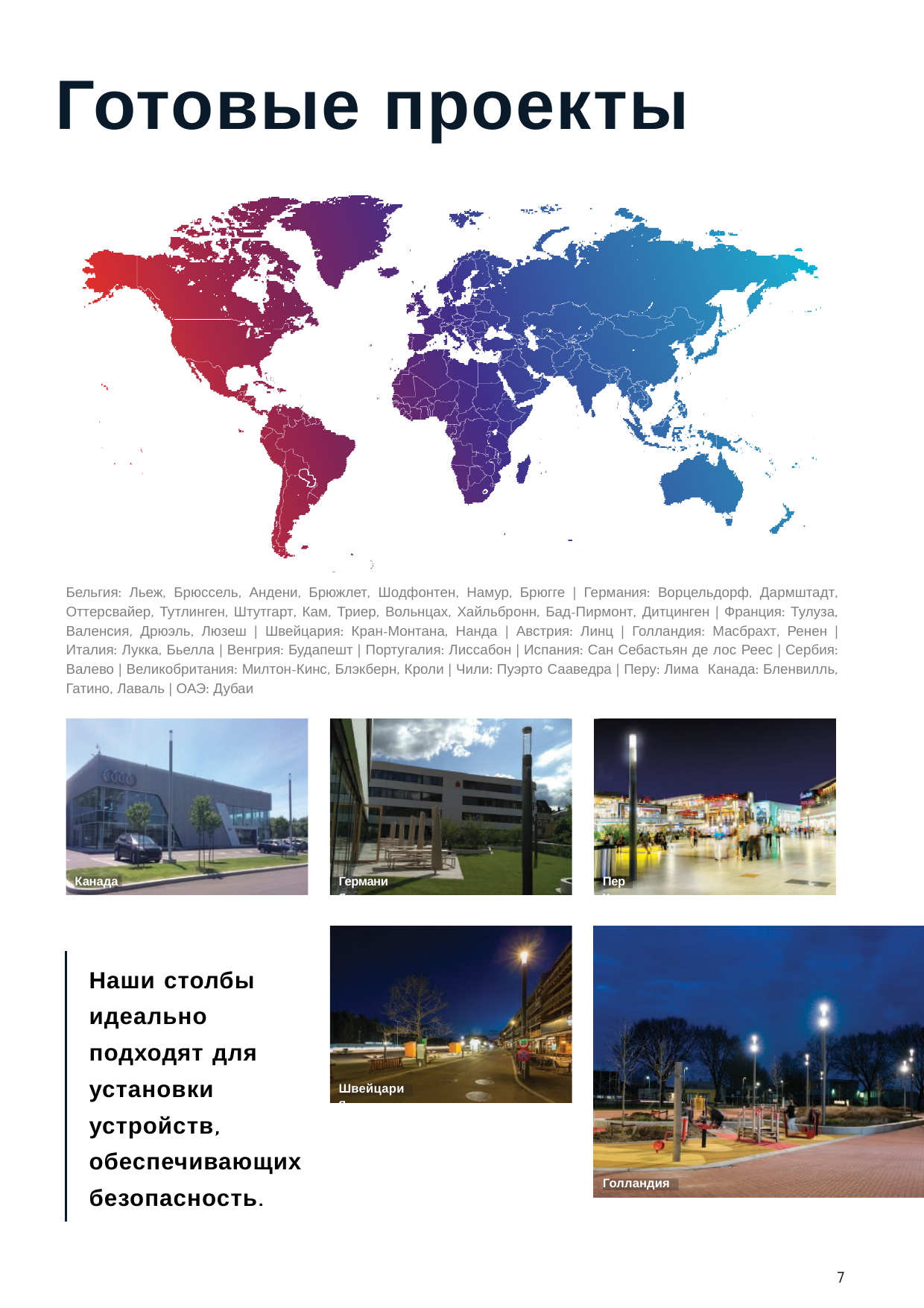

# Готовые проекты

Бельгия: Льеж, Брюссель, Андени, Брюжлет, Шодфонтен, Намур, Брюгге | Германия: Ворцельдорф, Дармштадт, Оттерсвайер, Тутлинген, Штутгарт, Кам, Триер, Вольнцах, Хайльбронн, Бад-Пирмонт, Дитцинген | Франция: Тулуза, Валенсия, Дрюэль, Люзеш | Швейцария: Кран-Монтана, Нанда | Австрия: Линц | Голландия: Масбрахт, Ренен | Италия: Лукка, Бьелла | Венгрия: Будапешт | Португалия: Лиссабон | Испания: Сан Себастьян де лос Реес | Сербия: Валево | Великобритания: Милтон-Кинс, Блэкберн, Кроли | Чили: Пуэрто Сааведра | Перу: Лима  Канада: Бленвилль, Гатино, Лаваль | ОАЭ: Дубаи

Канада
Германия
Перу

Наши столбы идеально подходят для установки устройств, обеспечивающих безопасность.
Швейцария

Голландия

7